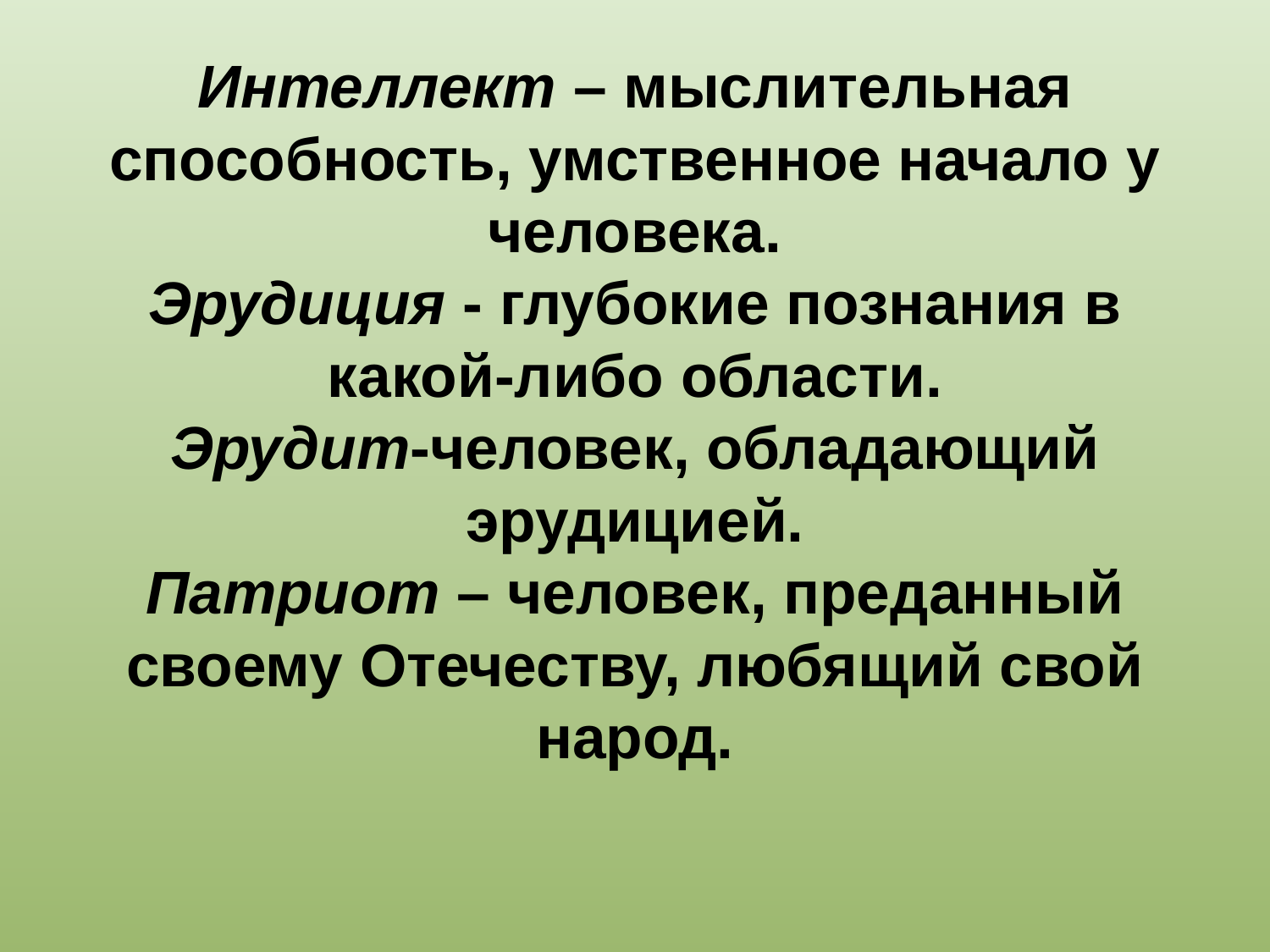

# Интеллект – мыслительная способность, умственное начало у человека. Эрудиция - глубокие познания в какой-либо области. Эрудит-человек, обладающий эрудицией. Патриот – человек, преданный своему Отечеству, любящий свой народ.